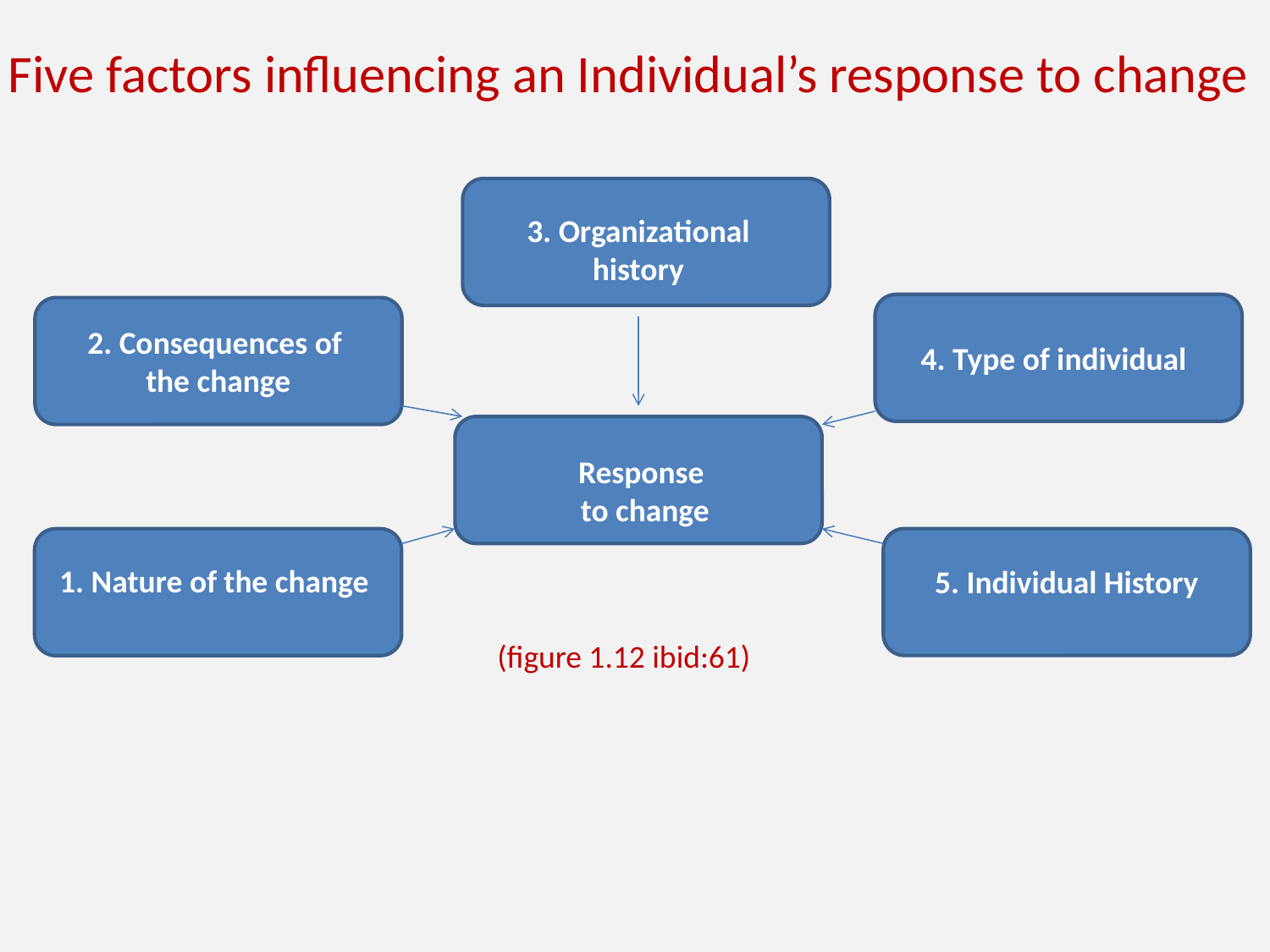

# Five factors influencing an Individual’s response to change

3. Organizational history

2. Consequences of
the change
4. Type of individual

Response
to change

1. Nature of the change
5. Individual History
(figure 1.12 ibid:61)